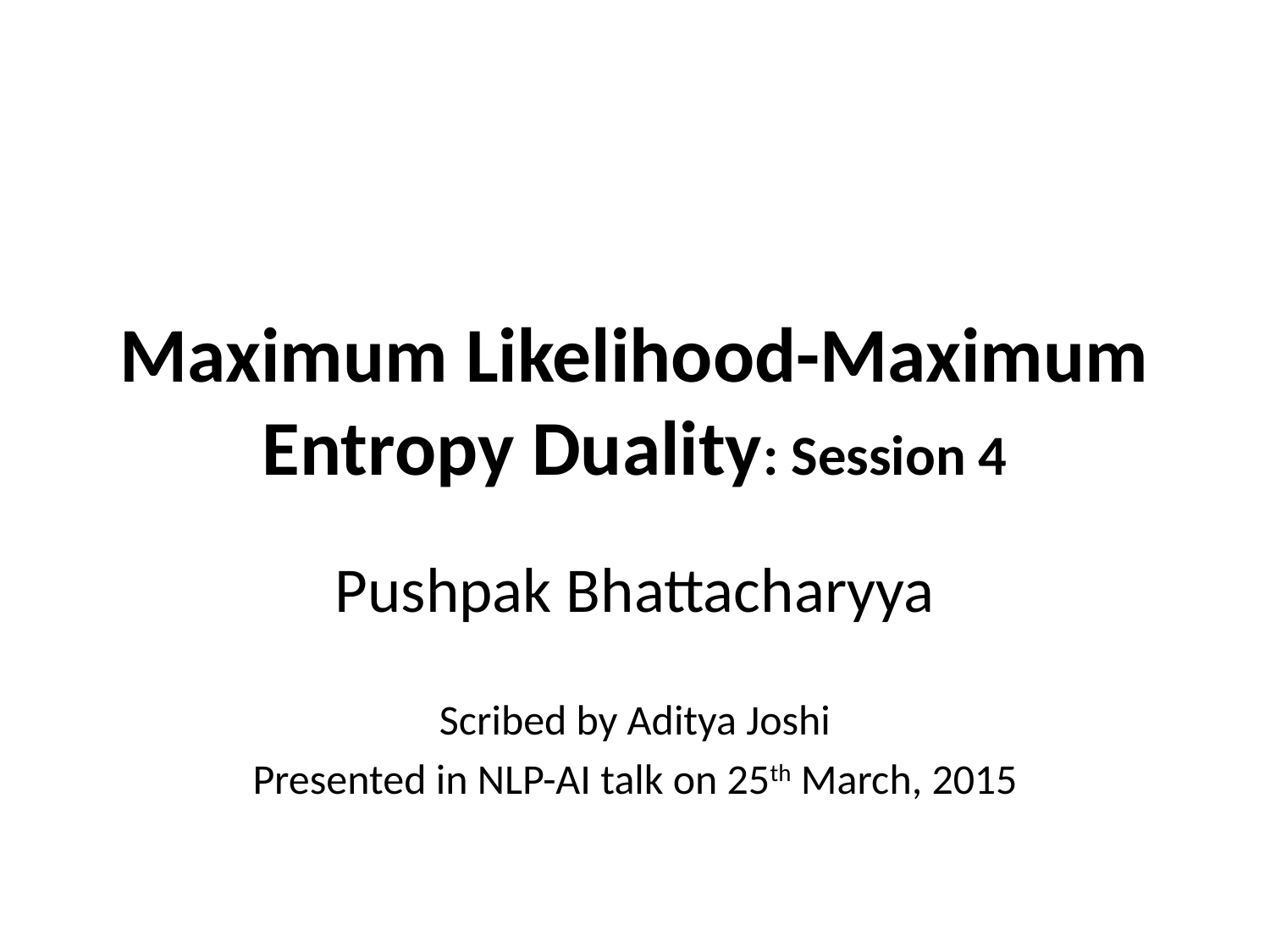

# Maximum Likelihood-Maximum Entropy Duality: Session 4
Pushpak Bhattacharyya

Scribed by Aditya Joshi
Presented in NLP-AI talk on 25th March, 2015